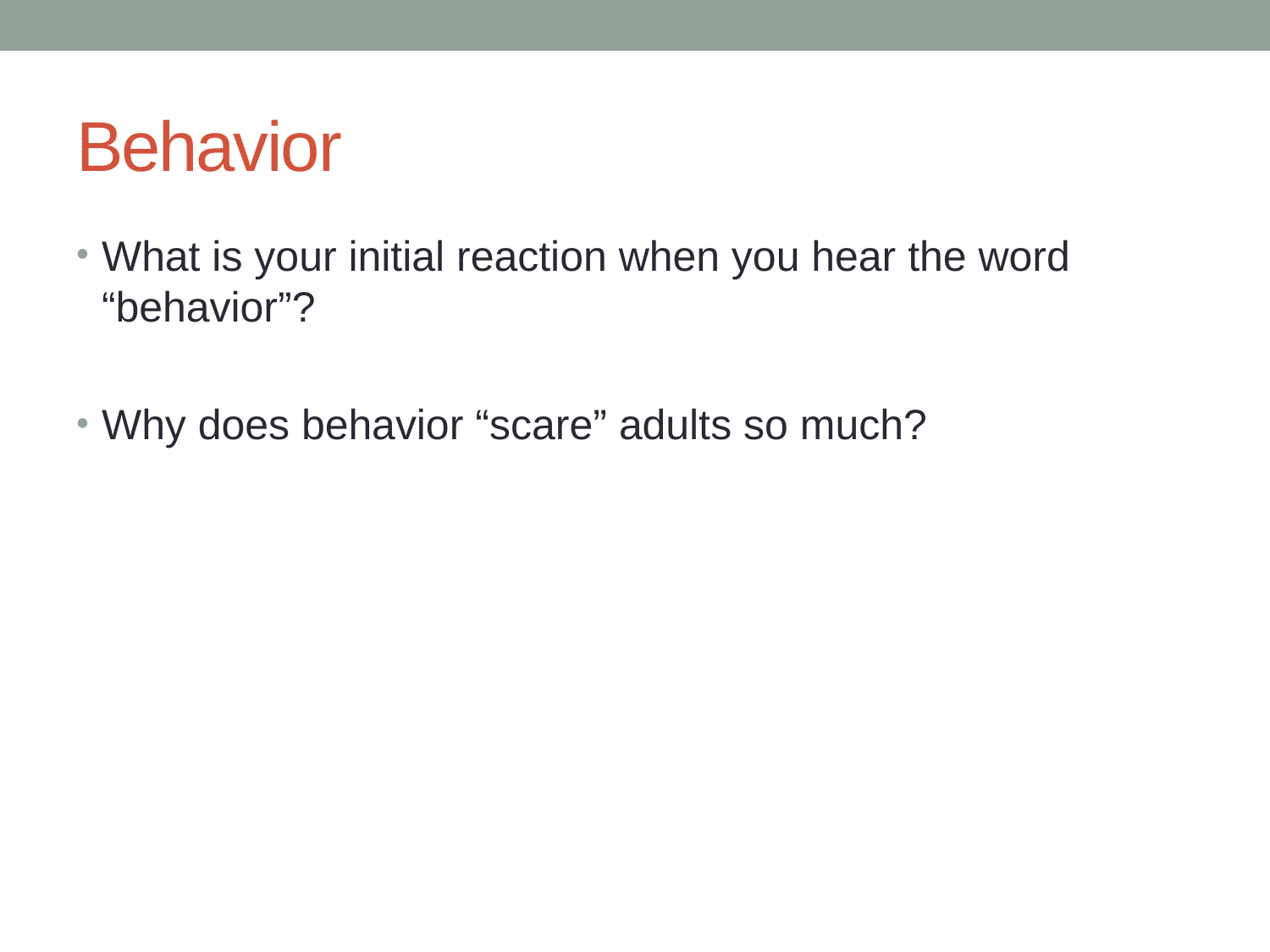

# Behavior
What is your initial reaction when you hear the word “behavior”?

Why does behavior “scare” adults so much?